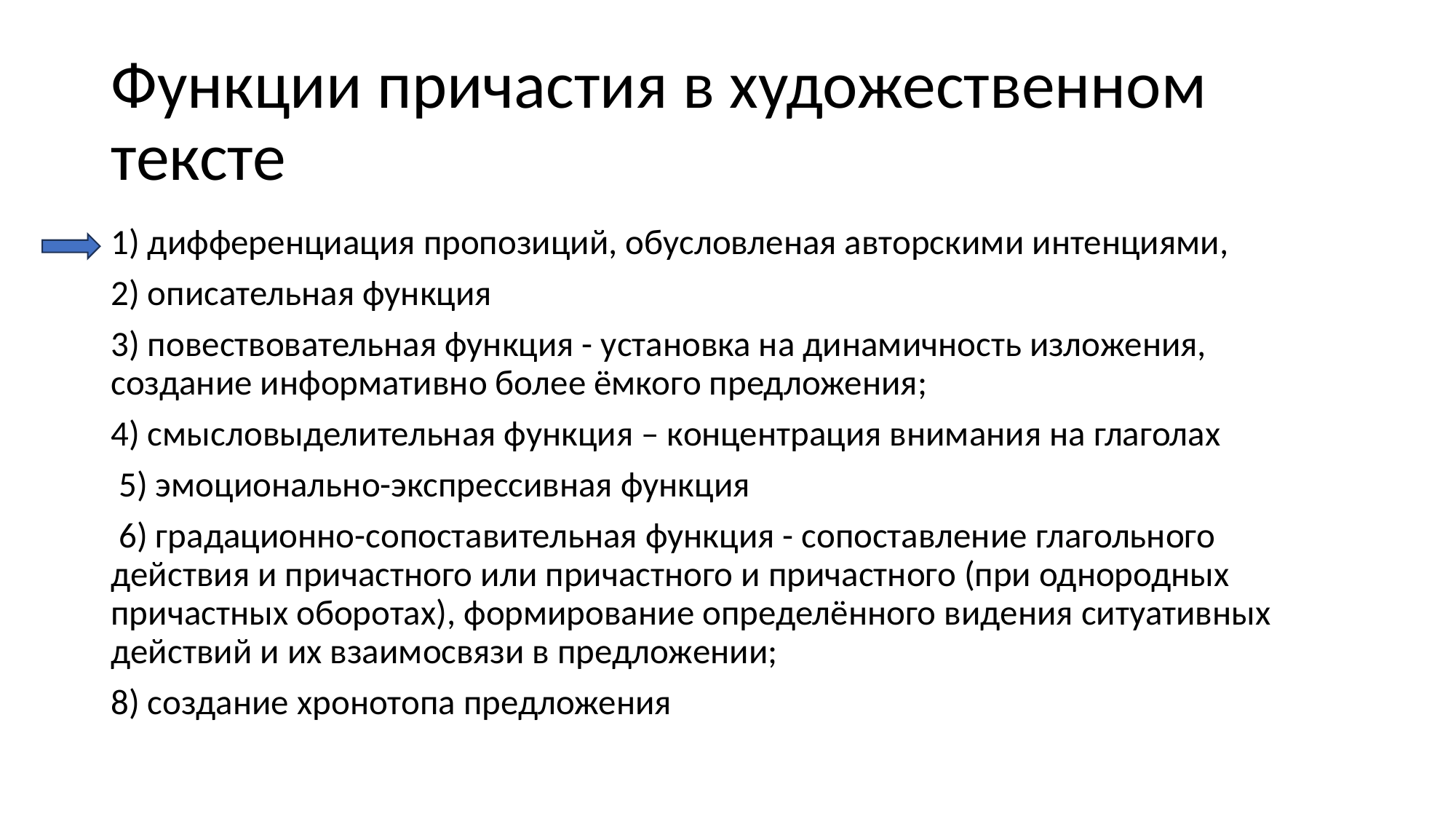

# Функции причастия в художественном тексте
1) дифференциация пропозиций, обусловленая авторскими интенциями,
2) описательная функция
3) повествовательная функция - установка на динамичность изложения, создание информативно более ёмкого предложения;
4) смысловыделительная функция – концентрация внимания на глаголах
 5) эмоционально-экспрессивная функция
 6) градационно-сопоставительная функция - сопоставление глагольного действия и причастного или причастного и причастного (при однородных причастных оборотах), формирование определённого видения ситуативных действий и их взаимосвязи в предложении;
8) создание хронотопа предложения